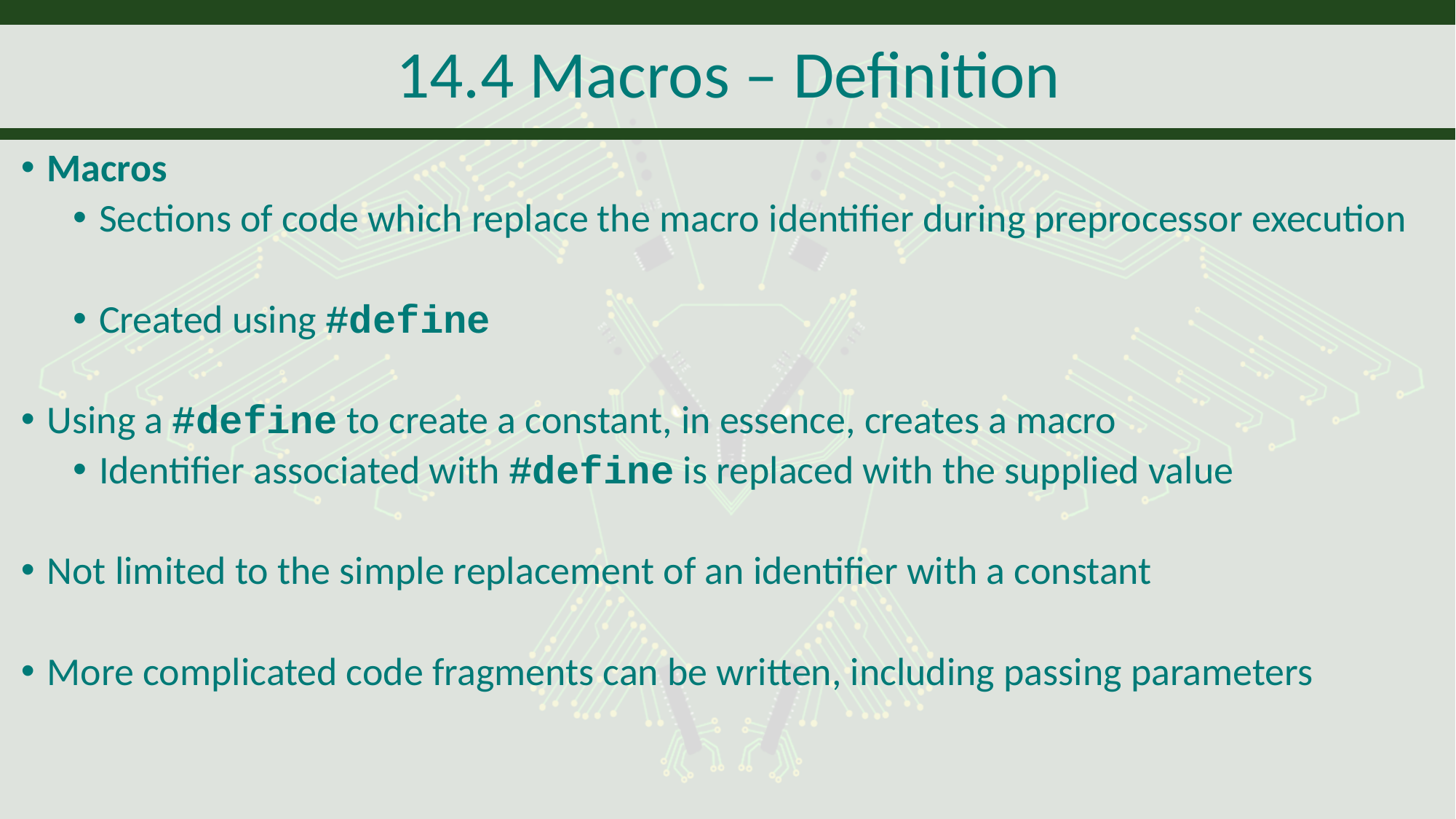

# 14.4 Macros – Definition
Macros
Sections of code which replace the macro identifier during preprocessor execution

Created using #define

Using a #define to create a constant, in essence, creates a macro
Identifier associated with #define is replaced with the supplied value

Not limited to the simple replacement of an identifier with a constant

More complicated code fragments can be written, including passing parameters